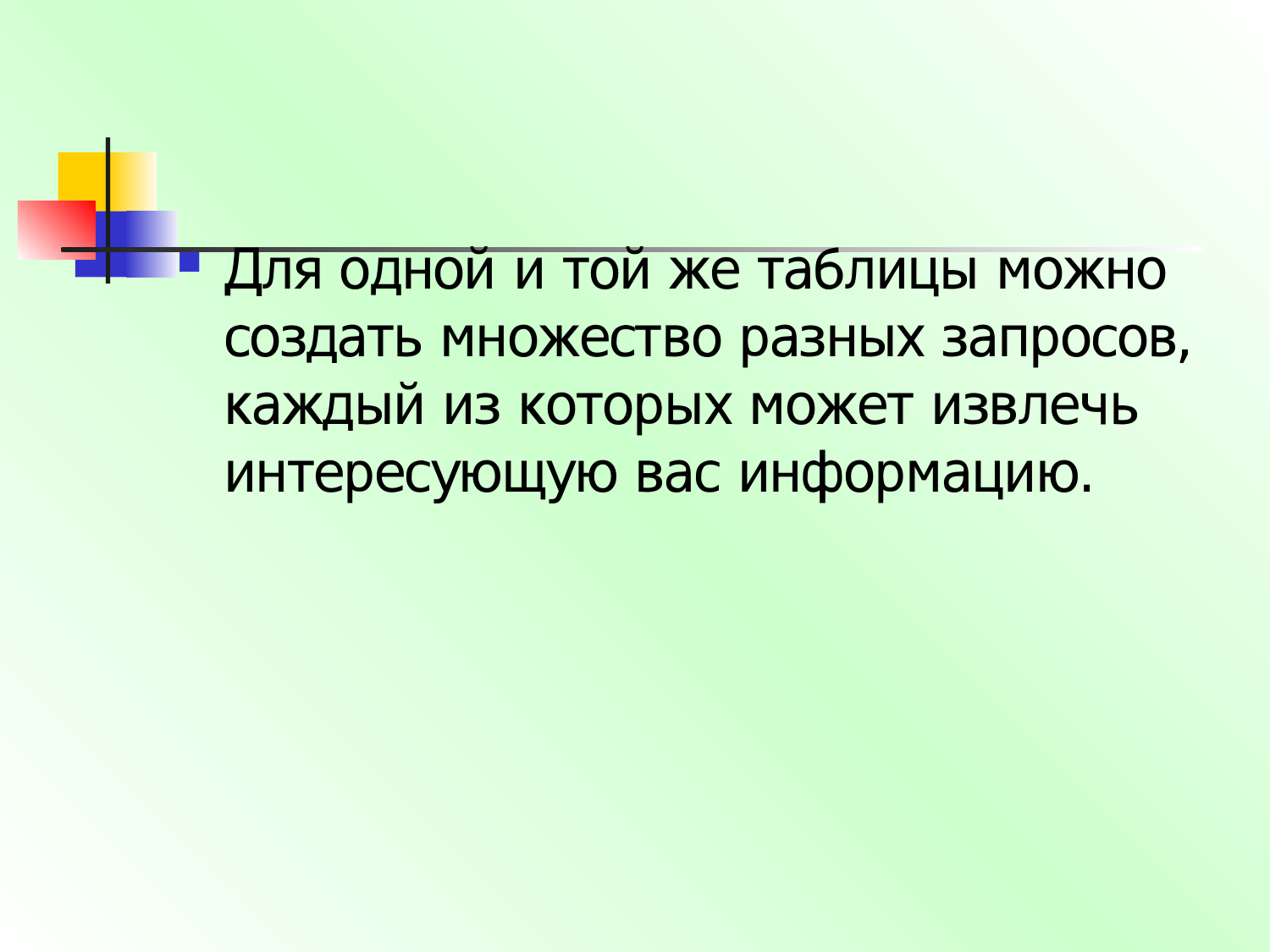

Для одной и той же таблицы можно создать множество разных запросов, каждый из которых может извлечь интересующую вас информацию.